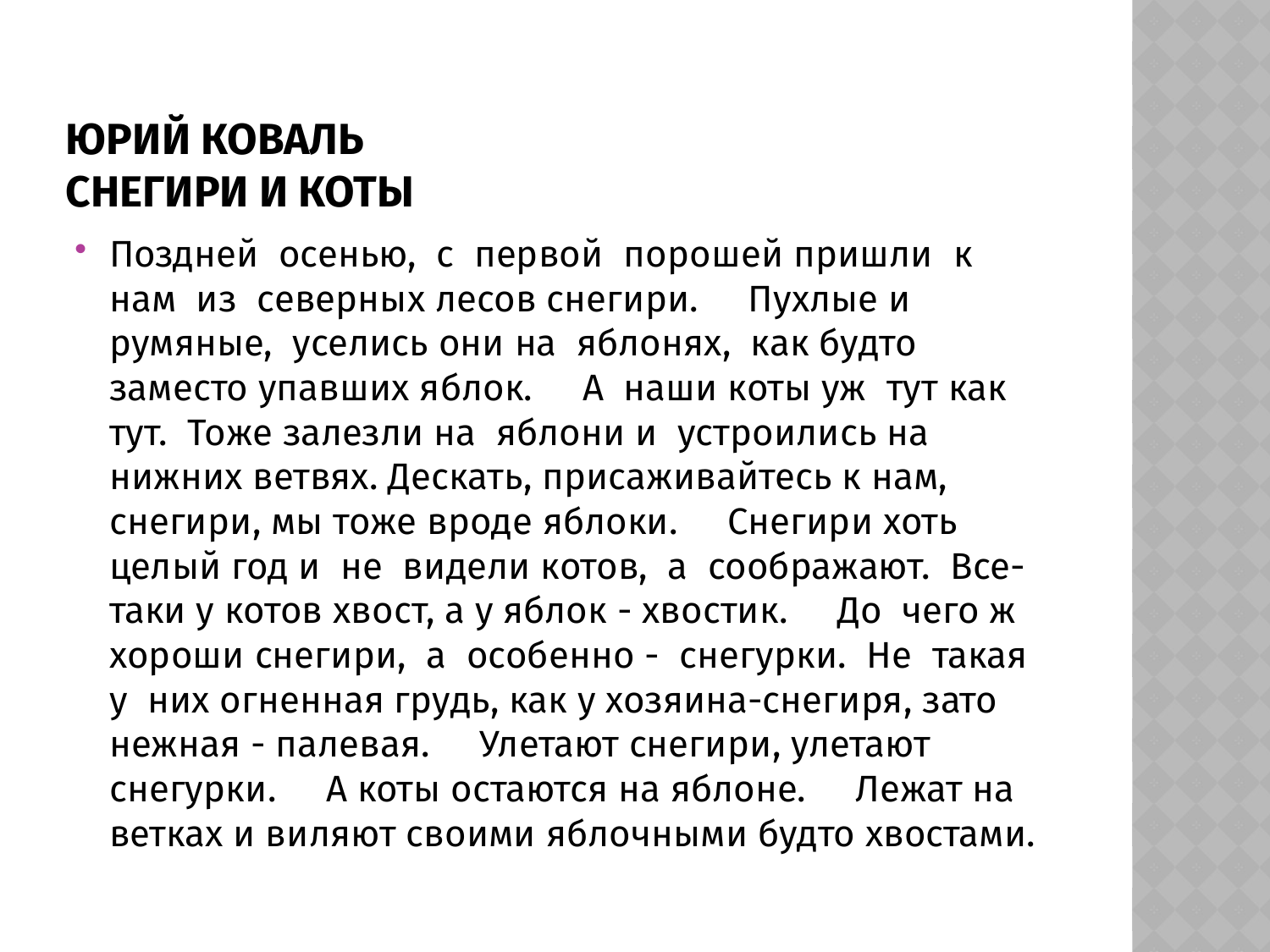

# Юрий Коваль СНЕГИРИ И КОТЫ
Поздней  осенью,  с  первой  порошей пришли  к  нам  из  северных лесов снегири.     Пухлые и  румяные,  уселись они на  яблонях,  как будто заместо упавших яблок.     А  наши коты уж  тут как тут.  Тоже залезли на  яблони и  устроились на нижних ветвях. Дескать, присаживайтесь к нам, снегири, мы тоже вроде яблоки.     Снегири хоть целый год и  не  видели котов,  а  соображают.  Все-таки у котов хвост, а у яблок - хвостик.     До  чего ж  хороши снегири,  а  особенно -  снегурки.  Не  такая у  них огненная грудь, как у хозяина-снегиря, зато нежная - палевая.     Улетают снегири, улетают снегурки.     А коты остаются на яблоне.     Лежат на ветках и виляют своими яблочными будто хвостами.